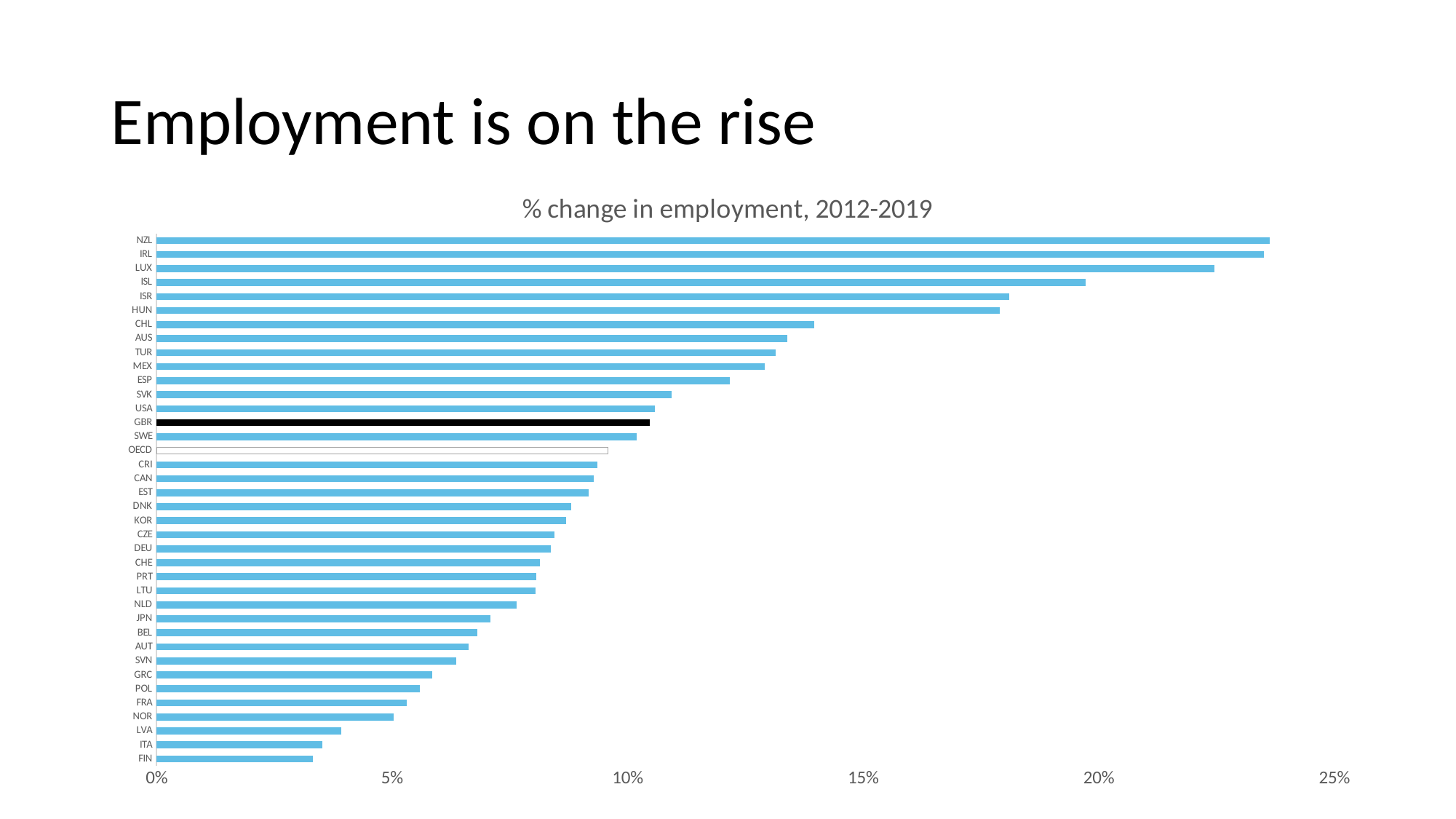

# Employment is on the rise

### Chart: % change in employment, 2012-2019

| Category |  |
|---|---|
| FIN | 0.03317258806592234 |
| ITA | 0.03518265351115288 |
| LVA | 0.039286224125624526 |
| NOR | 0.05033021650212247 |
| FRA | 0.05315280647112683 |
| POL | 0.05582056447862732 |
| GRC | 0.05847130224155784 |
| SVN | 0.0636518632783958 |
| AUT | 0.06620189865282566 |
| BEL | 0.06811047989566525 |
| JPN | 0.07083703642247274 |
| NLD | 0.0763711639165497 |
| LTU | 0.0805032432538361 |
| PRT | 0.08053883161512024 |
| CHE | 0.08143930688973665 |
| DEU | 0.08366763378663235 |
| CZE | 0.0844840720044581 |
| KOR | 0.0868735020410911 |
| DNK | 0.08803039898670055 |
| EST | 0.09175915762084819 |
| CAN | 0.09277106637351354 |
| CRI | 0.09364277755654506 |
| OECD | 0.09575243412111131 |
| SWE | 0.10187078938186117 |
| GBR | 0.10471460699669677 |
| USA | 0.10577030387641952 |
| SVK | 0.10935068002018064 |
| ESP | 0.12174099456236936 |
| MEX | 0.12907579712290257 |
| TUR | 0.13138257045410143 |
| AUS | 0.13394826796349157 |
| CHL | 0.13967007339323695 |
| HUN | 0.1789689590301003 |
| ISR | 0.18099271355100896 |
| ISL | 0.19729005360333532 |
| LUX | 0.22461082283172737 |
| IRL | 0.23507671036188144 |
| NZL | 0.23633840613782575 |